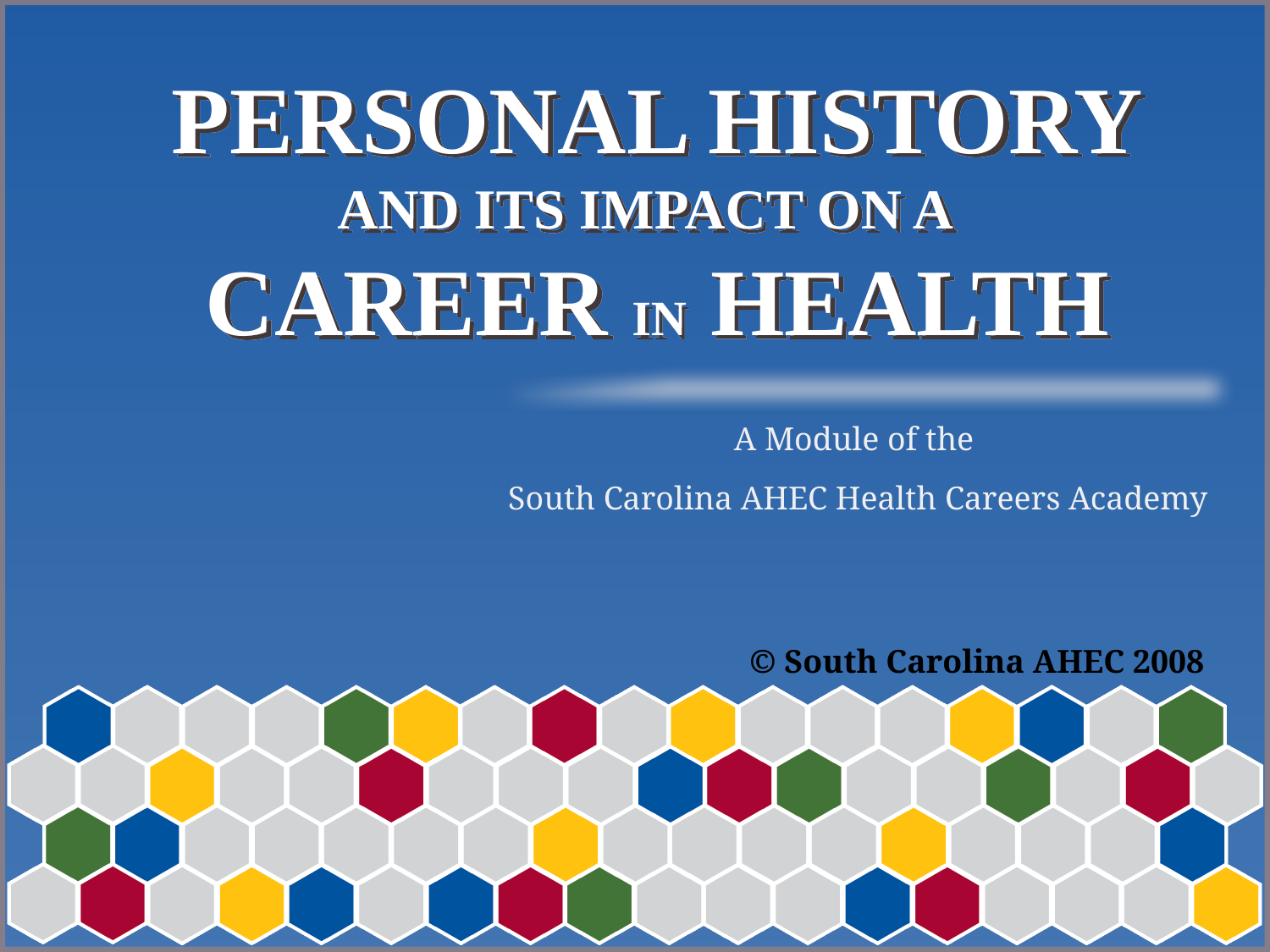

PERSONAL HISTORY
AND ITS IMPACT ON A
 CAREER IN HEALTH
A Module of the
South Carolina AHEC Health Careers Academy
© South Carolina AHEC 2008